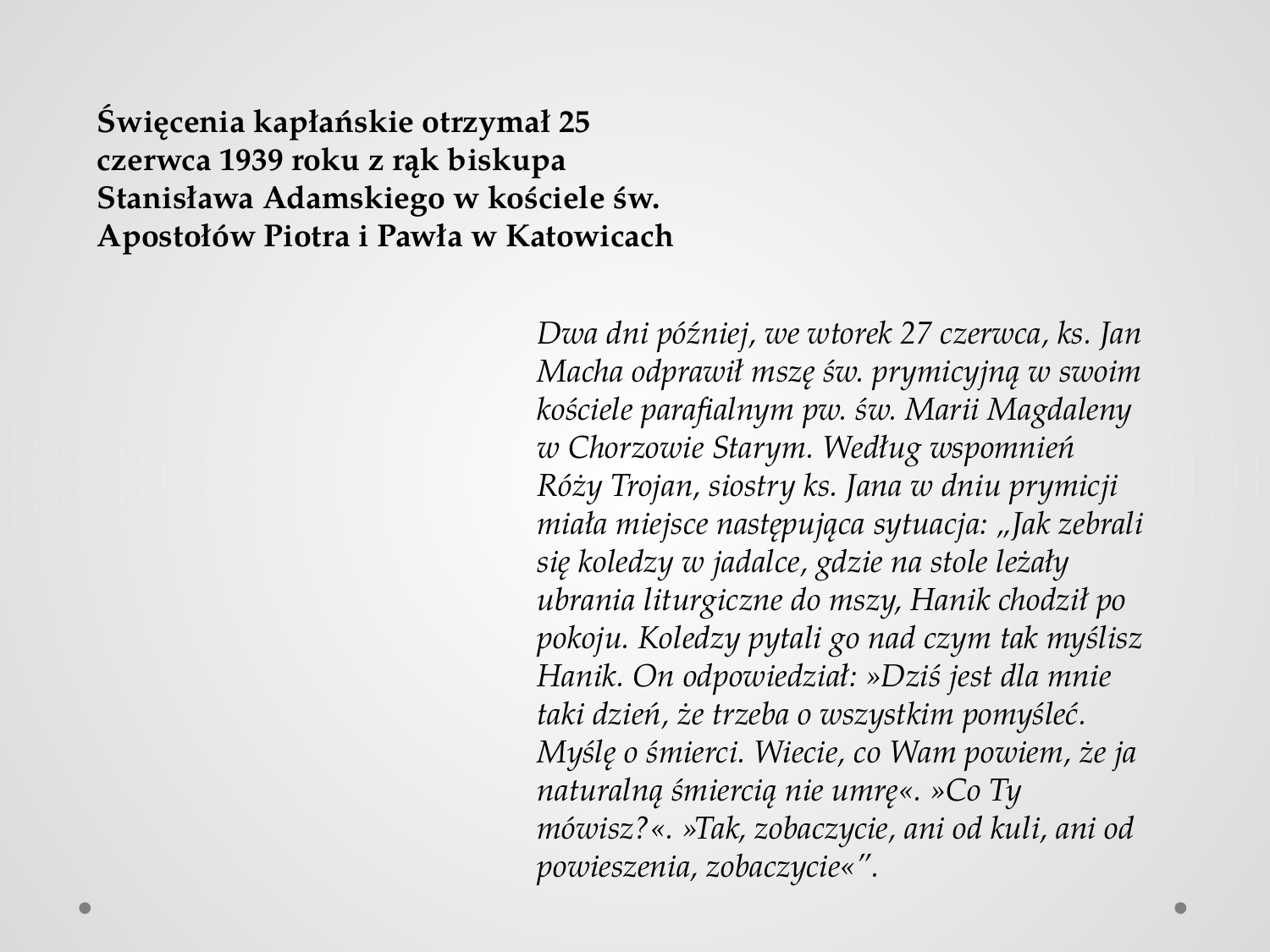

Święcenia kapłańskie otrzymał 25 czerwca 1939 roku z rąk biskupa Stanisława Adamskiego w kościele św. Apostołów Piotra i Pawła w Katowicach
Dwa dni później, we wtorek 27 czerwca, ks. Jan Macha odprawił mszę św. prymicyjną w swoim kościele parafialnym pw. św. Marii Magdaleny w Chorzowie Starym. Według wspomnień Róży Trojan, siostry ks. Jana w dniu prymicji miała miejsce następująca sytuacja: „Jak zebrali się koledzy w jadalce, gdzie na stole leżały ubrania liturgiczne do mszy, Hanik chodził po pokoju. Koledzy pytali go nad czym tak myślisz Hanik. On odpowiedział: »Dziś jest dla mnie taki dzień, że trzeba o wszystkim pomyśleć. Myślę o śmierci. Wiecie, co Wam powiem, że ja naturalną śmiercią nie umrę«. »Co Ty mówisz?«. »Tak, zobaczycie, ani od kuli, ani od powieszenia, zobaczycie«”.